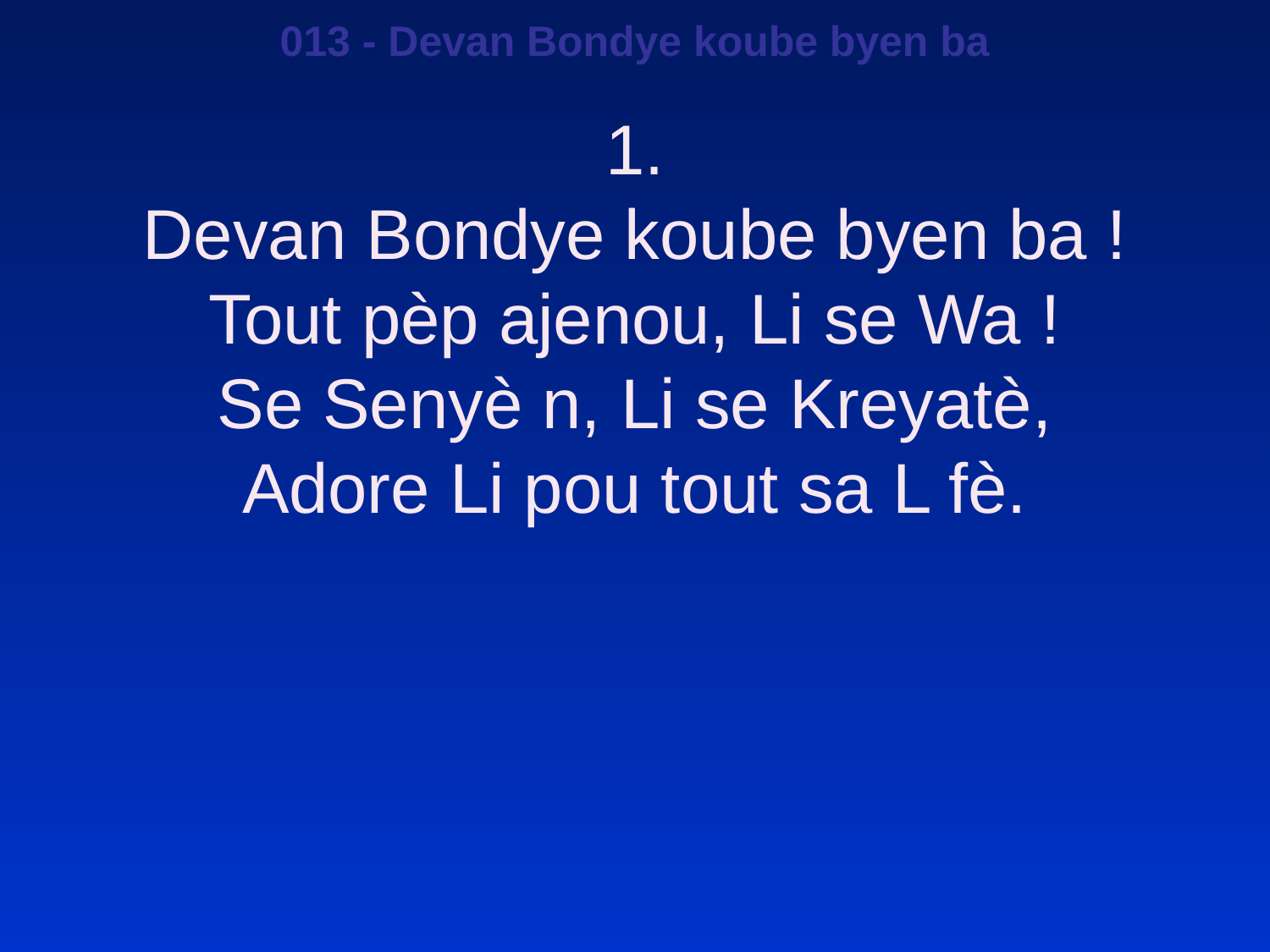

013 - Devan Bondye koube byen ba
1.
Devan Bondye koube byen ba !
Tout pèp ajenou, Li se Wa !
Se Senyè n, Li se Kreyatè,
Adore Li pou tout sa L fè.